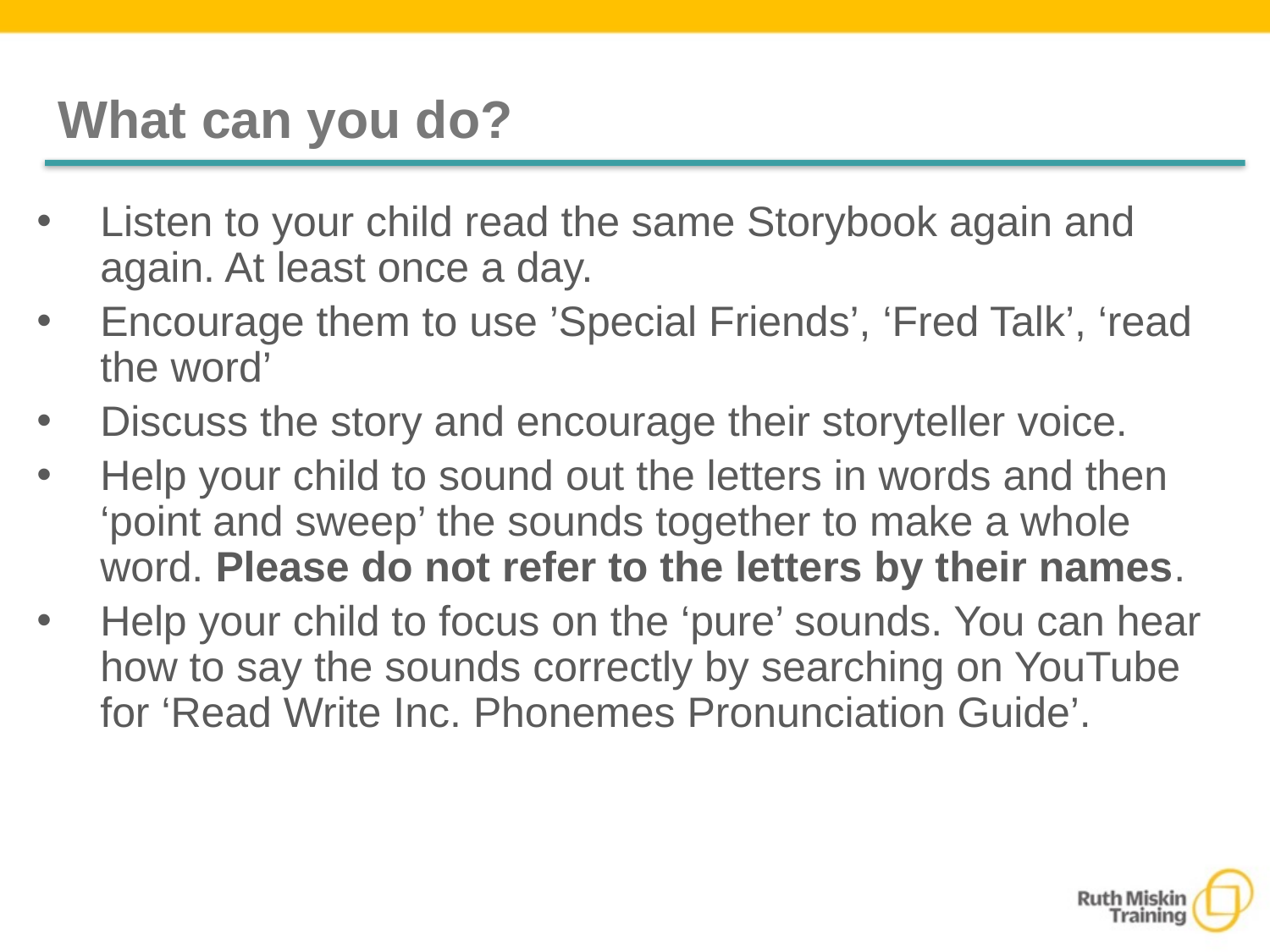

# What can you do?
Listen to your child read the same Storybook again and again. At least once a day.
Encourage them to use ’Special Friends’, ‘Fred Talk’, ‘read the word’
Discuss the story and encourage their storyteller voice.
Help your child to sound out the letters in words and then ‘point and sweep’ the sounds together to make a whole word. Please do not refer to the letters by their names.
Help your child to focus on the ‘pure’ sounds. You can hear how to say the sounds correctly by searching on YouTube for ‘Read Write Inc. Phonemes Pronunciation Guide’.